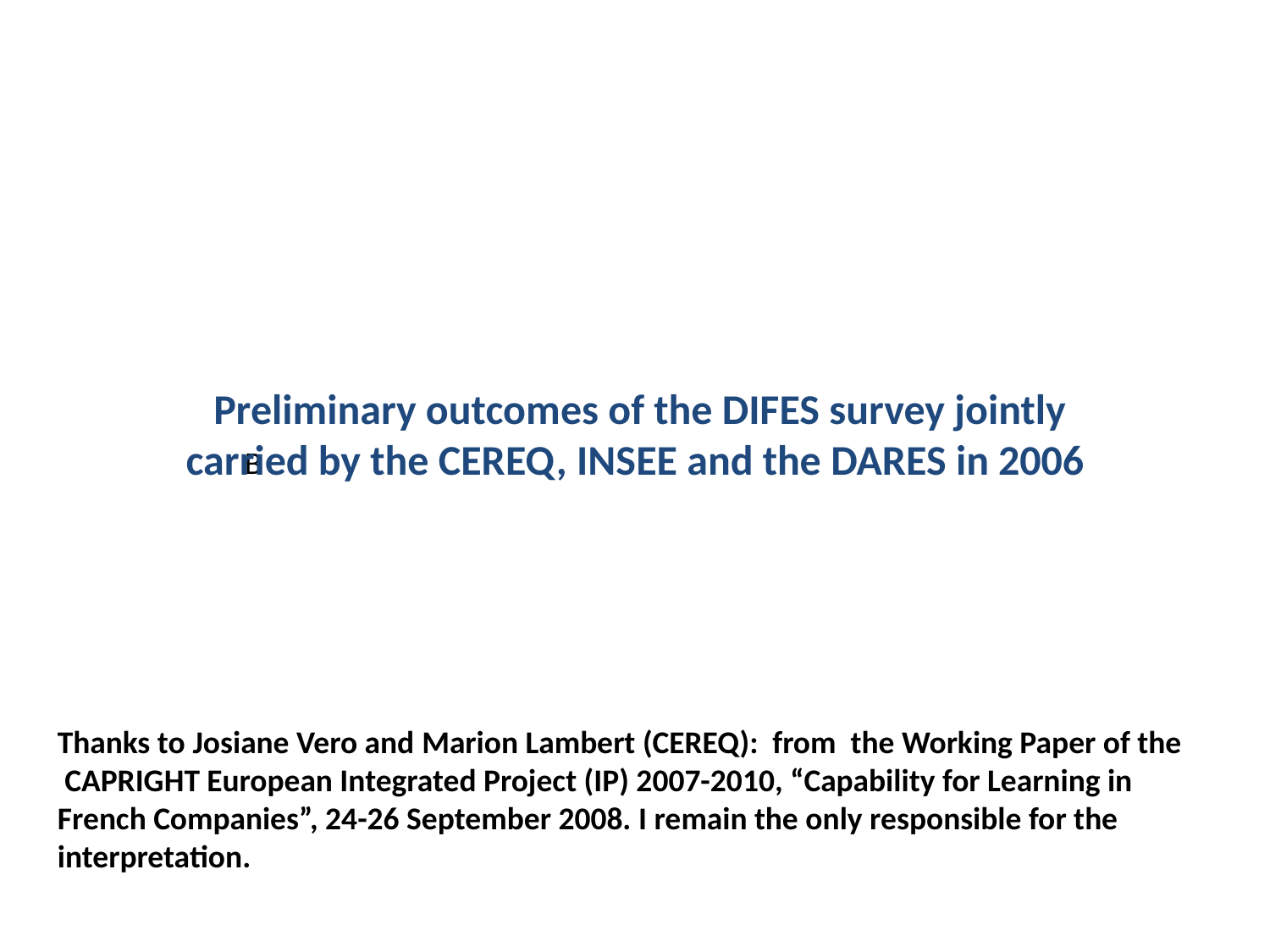

Preliminary outcomes of the DIFES survey jointly carried by the CEREQ, INSEE and the DARES in 2006
B
Thanks to Josiane Vero and Marion Lambert (CEREQ):  from  the Working Paper of the
 CAPRIGHT European Integrated Project (IP) 2007-2010, “Capability for Learning in French Companies”, 24-26 September 2008. I remain the only responsible for the interpretation.